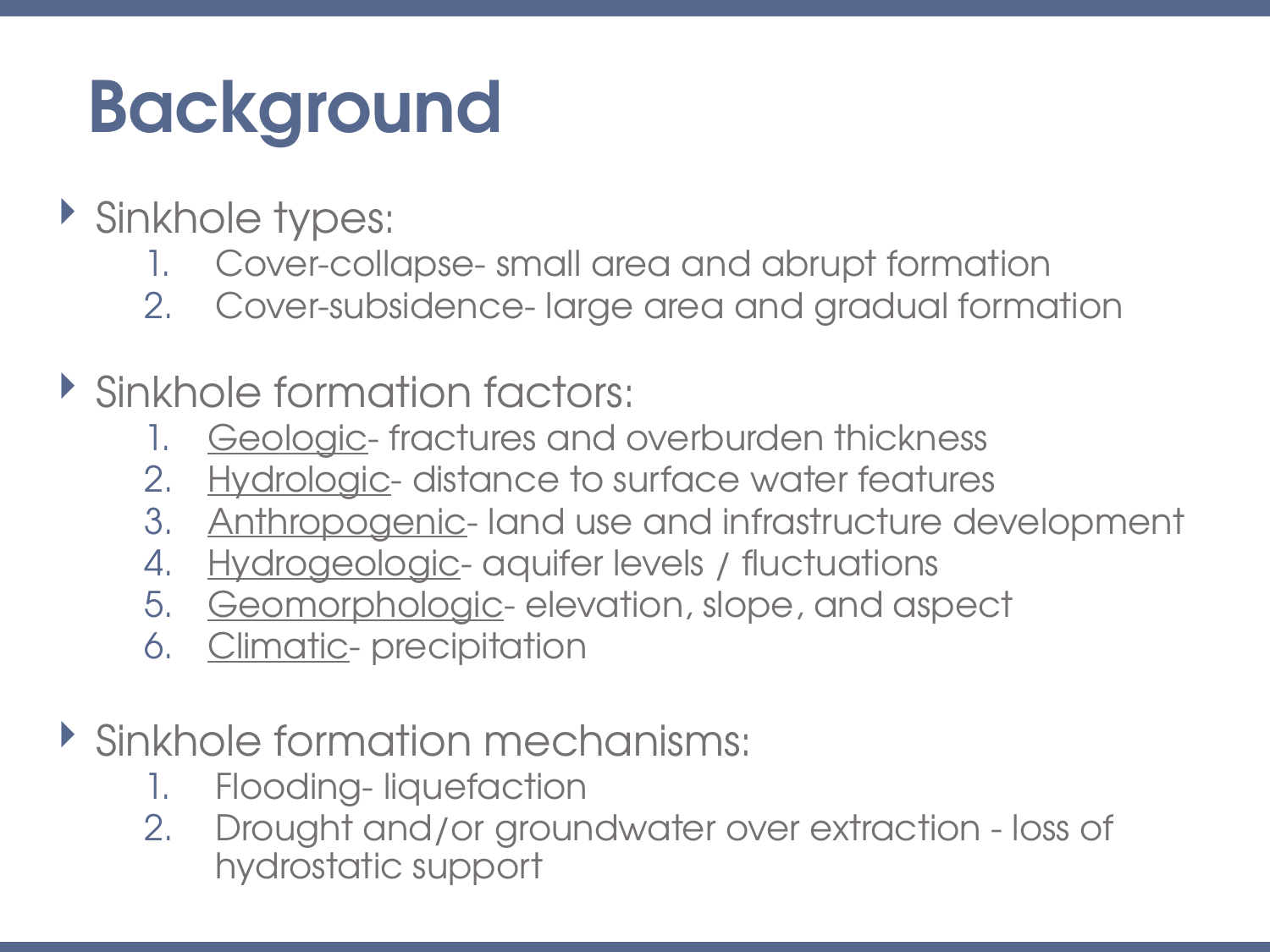

Background
Sinkhole types:
Cover-collapse- small area and abrupt formation
Cover-subsidence- large area and gradual formation

Sinkhole formation factors:
Geologic- fractures and overburden thickness
Hydrologic- distance to surface water features
Anthropogenic- land use and infrastructure development
Hydrogeologic- aquifer levels / fluctuations
Geomorphologic- elevation, slope, and aspect
Climatic- precipitation

Sinkhole formation mechanisms:
Flooding- liquefaction
Drought and/or groundwater over extraction - loss of hydrostatic support